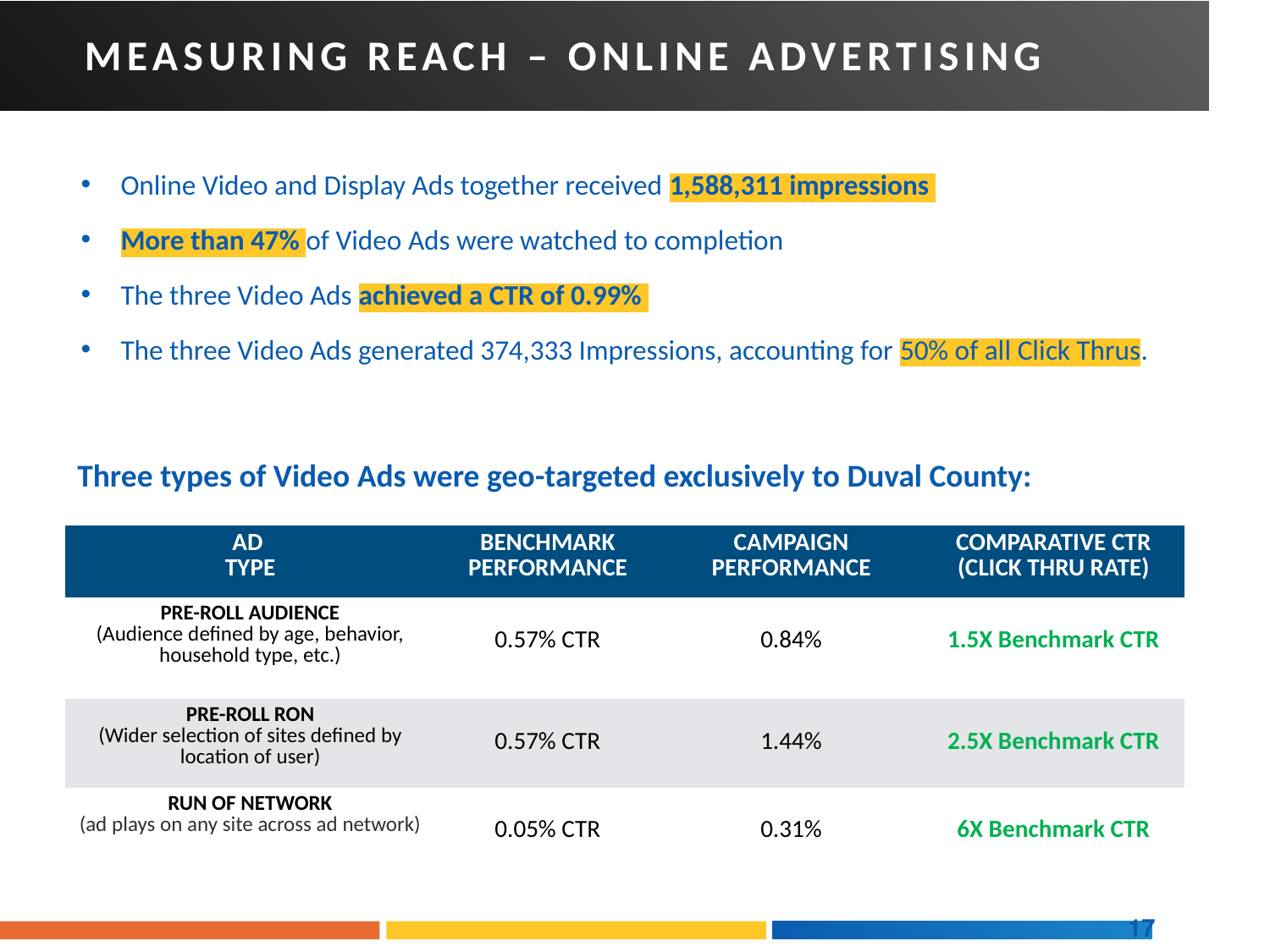

MEASURING REACH – ONLINE ADVERTISING
Online Video and Display Ads together received 1,588,311 impressions
More than 47% of Video Ads were watched to completion
The three Video Ads achieved a CTR of 0.99%
The three Video Ads generated 374,333 Impressions, accounting for 50% of all Click Thrus.
Three types of Video Ads were geo-targeted exclusively to Duval County:
| AD TYPE | BENCHMARK PERFORMANCE | CAMPAIGN PERFORMANCE | COMPARATIVE CTR (CLICK THRU RATE) |
| --- | --- | --- | --- |
| PRE-ROLL AUDIENCE (Audience defined by age, behavior, household type, etc.) | 0.57% CTR | 0.84% | 1.5X Benchmark CTR |
| PRE-ROLL RON (Wider selection of sites defined by location of user) | 0.57% CTR | 1.44% | 2.5X Benchmark CTR |
| RUN OF NETWORK (ad plays on any site across ad network) | 0.05% CTR | 0.31% | 6X Benchmark CTR |
  ---------  13 - 16 YEARS  ---------
 17